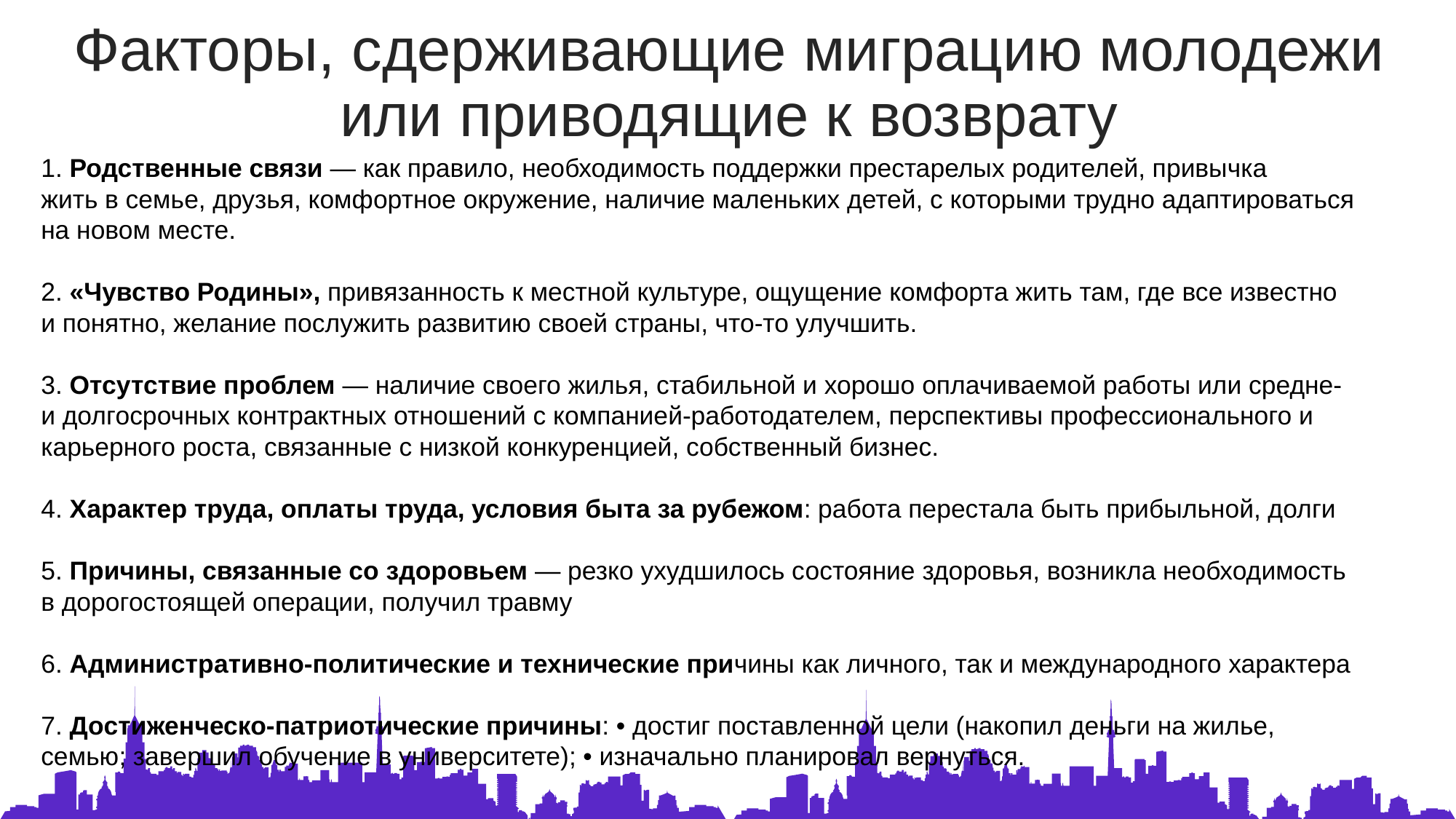

Факторы, сдерживающие миграцию молодежи или приводящие к возврату
1. Родственные связи — как правило, необходимость поддержки престарелых родителей, привычка
жить в семье, друзья, комфортное окружение, наличие маленьких детей, с которыми трудно адаптироваться на новом месте.

2. «Чувство Родины», привязанность к местной культуре, ощущение комфорта жить там, где все известно и понятно, желание послужить развитию своей страны, что-то улучшить.

3. Отсутствие проблем — наличие своего жилья, стабильной и хорошо оплачиваемой работы или средне- и долгосрочных контрактных отношений с компанией-работодателем, перспективы профессионального и карьерного роста, связанные с низкой конкуренцией, собственный бизнес.

4. Характер труда, оплаты труда, условия быта за рубежом: работа перестала быть прибыльной, долги

5. Причины, связанные со здоровьем — резко ухудшилось состояние здоровья, возникла необходимость в дорогостоящей операции, получил травму

6. Административно-политические и технические причины как личного, так и международного характера

7. Достиженческо-патриотические причины: • достиг поставленной цели (накопил деньги на жилье, семью; завершил обучение в университете); • изначально планировал вернуться.